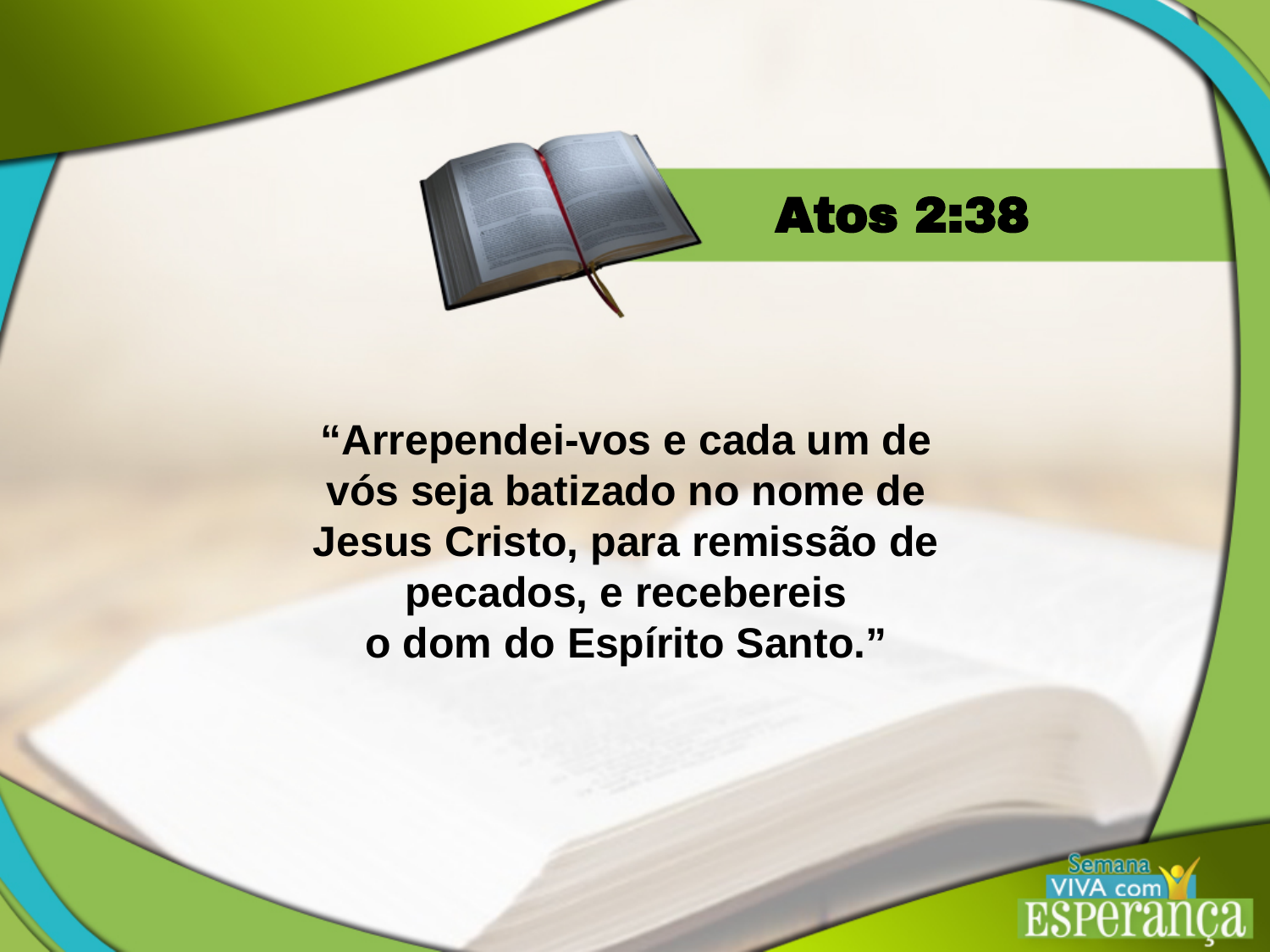

Atos 2:38
“Arrependei-vos e cada um de vós seja batizado no nome de Jesus Cristo, para remissão de pecados, e recebereis
o dom do Espírito Santo.”